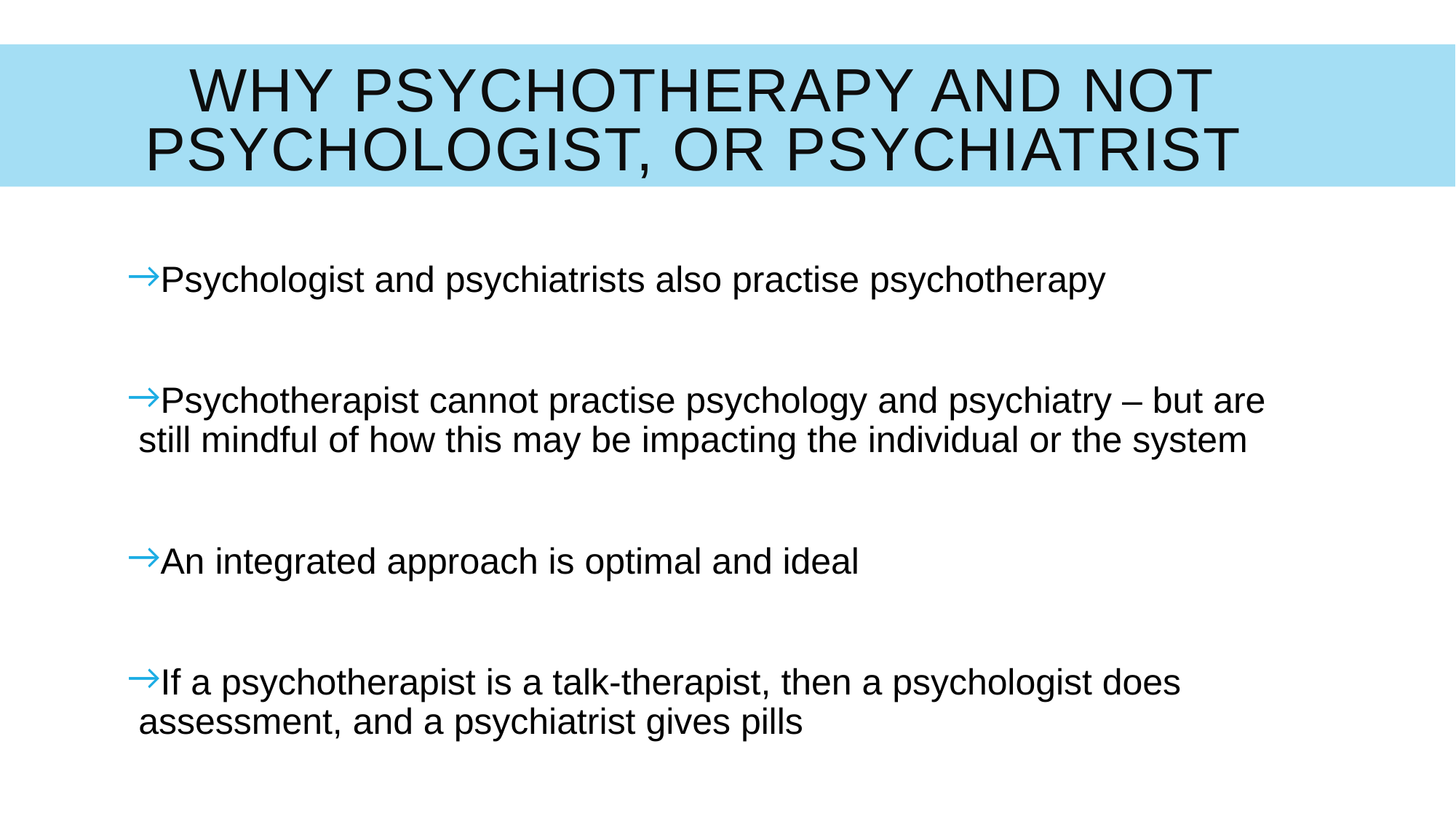

# Why psychotherapy and not psychologist, or psychiatrist
Psychologist and psychiatrists also practise psychotherapy

Psychotherapist cannot practise psychology and psychiatry – but are still mindful of how this may be impacting the individual or the system

An integrated approach is optimal and ideal

If a psychotherapist is a talk-therapist, then a psychologist does assessment, and a psychiatrist gives pills